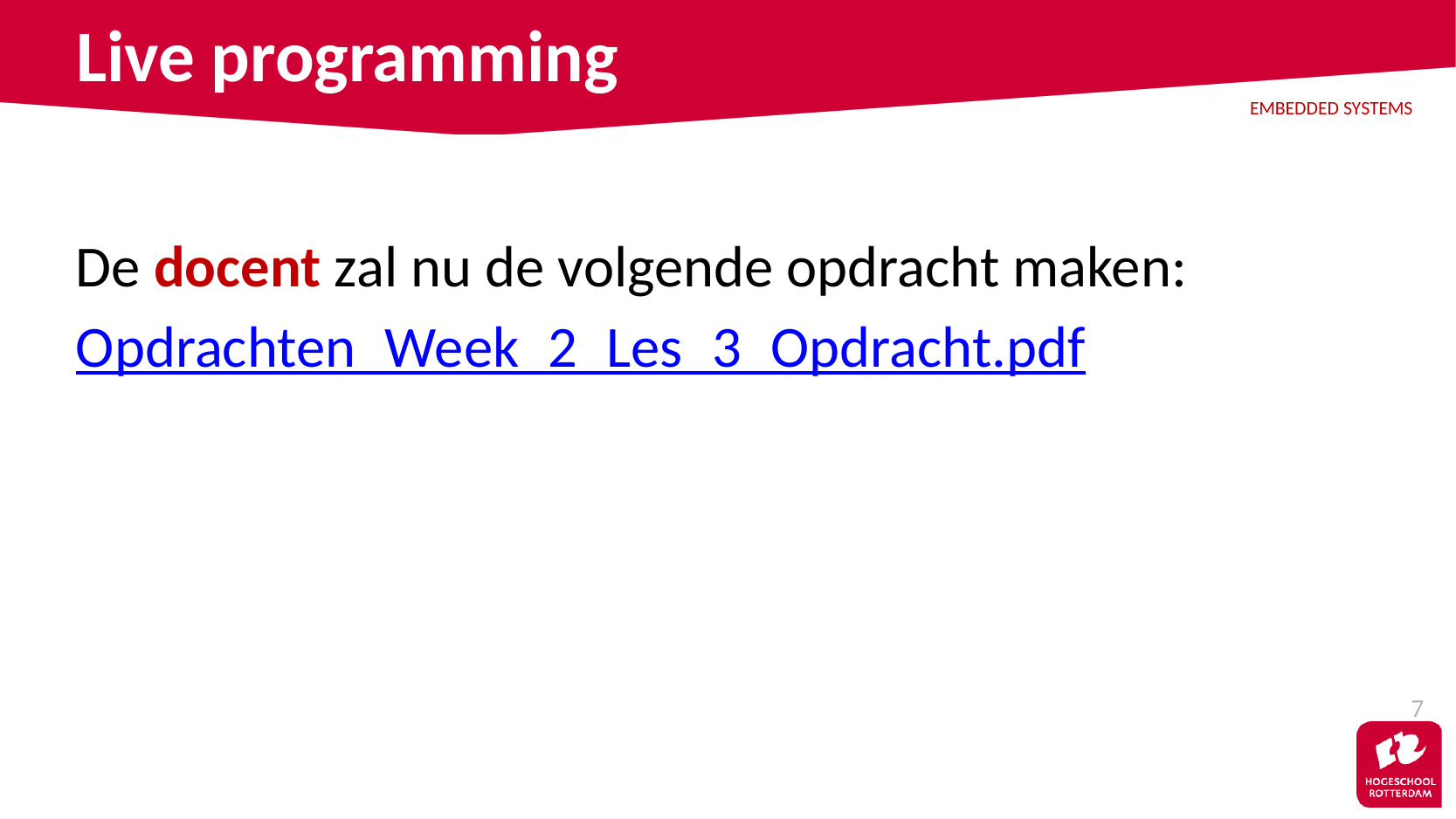

# Live programming

De docent zal nu de volgende opdracht maken:
Opdrachten_Week_2_Les_3_Opdracht.pdf
7